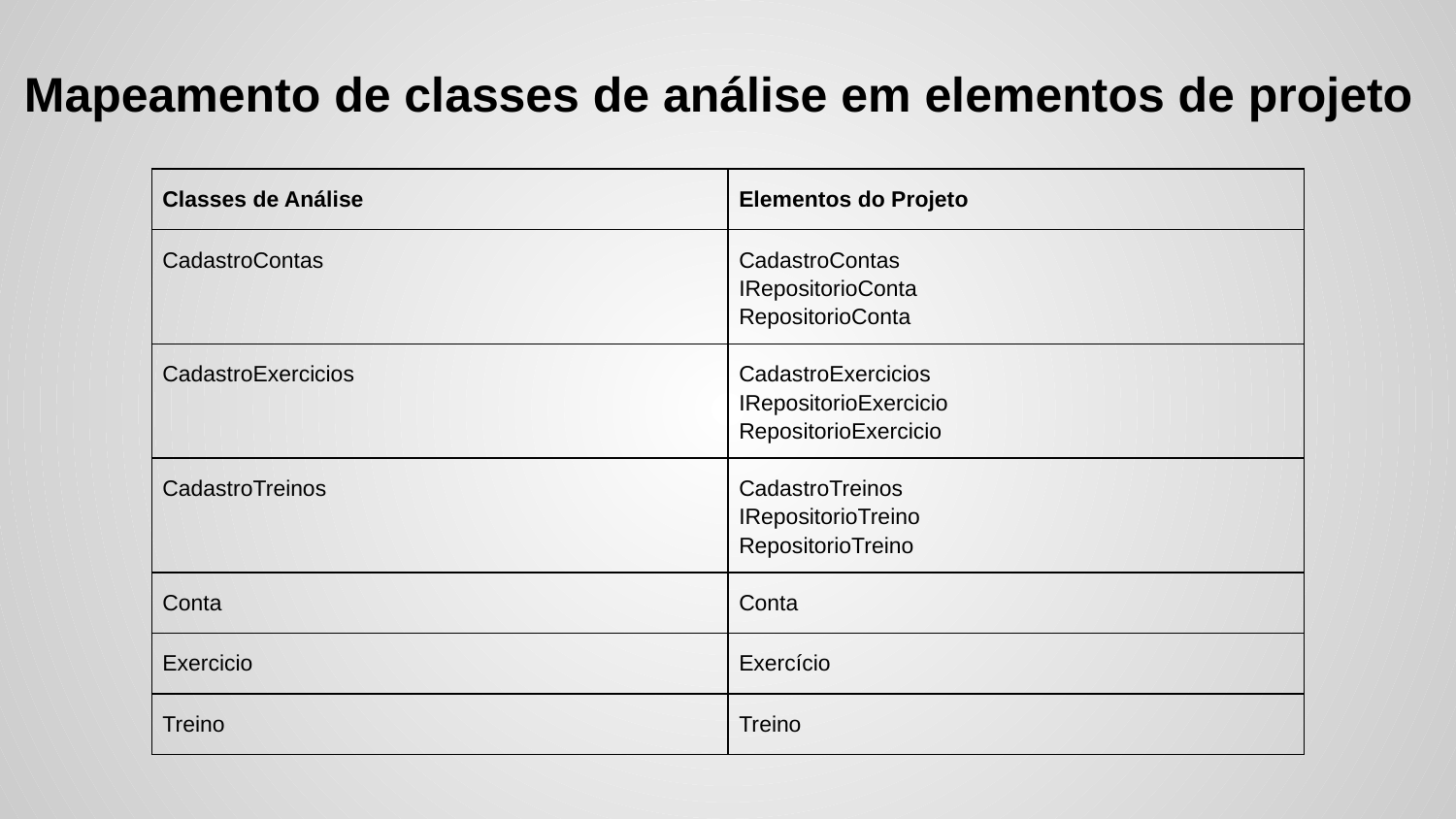

# Mapeamento de classes de análise em elementos de projeto
| Classes de Análise | Elementos do Projeto |
| --- | --- |
| CadastroContas | CadastroContas IRepositorioConta RepositorioConta |
| CadastroExercicios | CadastroExercicios IRepositorioExercicio RepositorioExercicio |
| CadastroTreinos | CadastroTreinos IRepositorioTreino RepositorioTreino |
| Conta | Conta |
| Exercicio | Exercício |
| Treino | Treino |